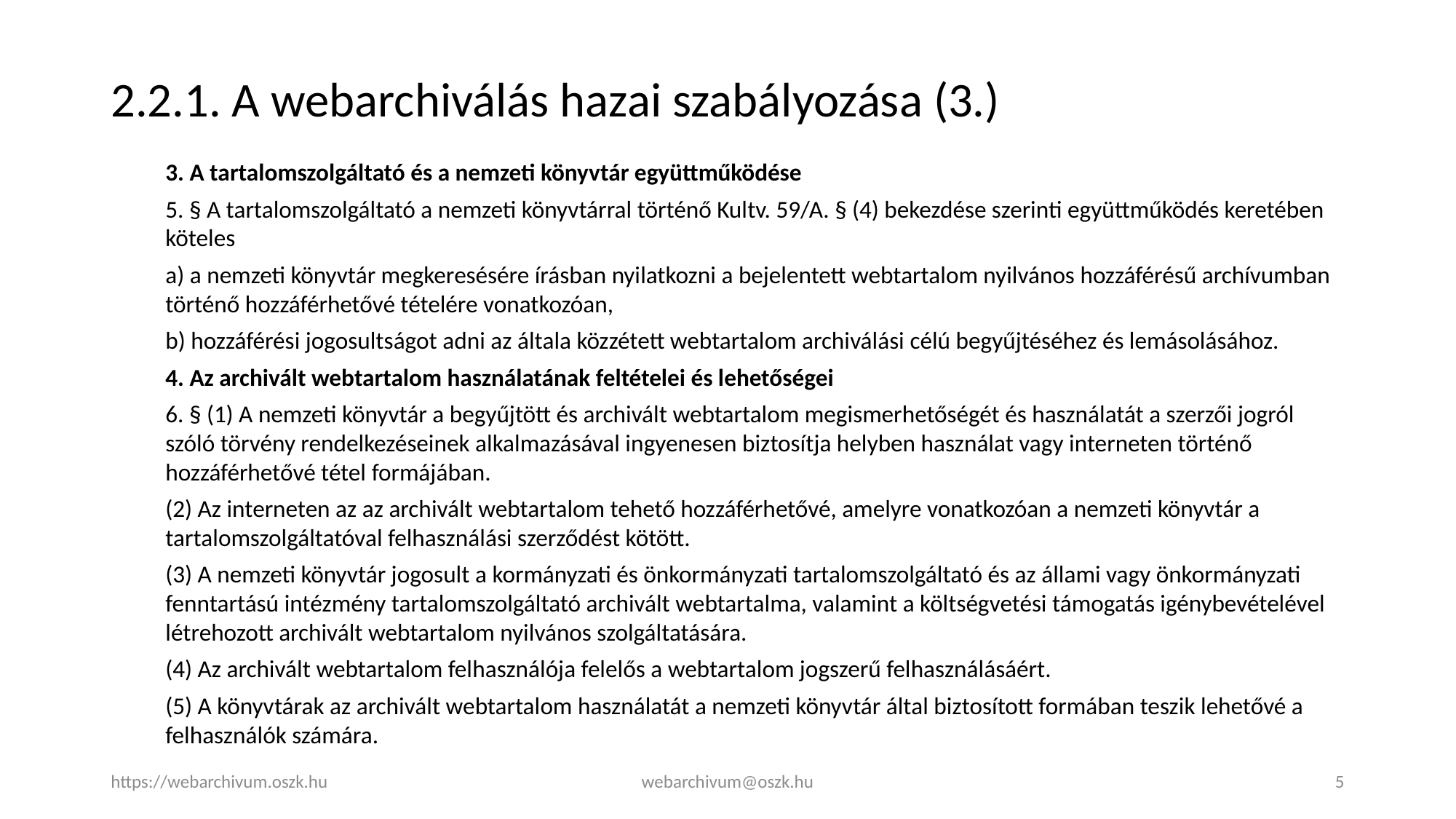

# 2.2.1. A webarchiválás hazai szabályozása (3.)
3. A tartalomszolgáltató és a nemzeti könyvtár együttműködése
5. § A tartalomszolgáltató a nemzeti könyvtárral történő Kultv. 59/A. § (4) bekezdése szerinti együttműködés keretében köteles
a) a nemzeti könyvtár megkeresésére írásban nyilatkozni a bejelentett webtartalom nyilvános hozzáférésű archívumban történő hozzáférhetővé tételére vonatkozóan,
b) hozzáférési jogosultságot adni az általa közzétett webtartalom archiválási célú begyűjtéséhez és lemásolásához.
4. Az archivált webtartalom használatának feltételei és lehetőségei
6. § (1) A nemzeti könyvtár a begyűjtött és archivált webtartalom megismerhetőségét és használatát a szerzői jogról szóló törvény rendelkezéseinek alkalmazásával ingyenesen biztosítja helyben használat vagy interneten történő hozzáférhetővé tétel formájában.
(2) Az interneten az az archivált webtartalom tehető hozzáférhetővé, amelyre vonatkozóan a nemzeti könyvtár a tartalomszolgáltatóval felhasználási szerződést kötött.
(3) A nemzeti könyvtár jogosult a kormányzati és önkormányzati tartalomszolgáltató és az állami vagy önkormányzati fenntartású intézmény tartalomszolgáltató archivált webtartalma, valamint a költségvetési támogatás igénybevételével létrehozott archivált webtartalom nyilvános szolgáltatására.
(4) Az archivált webtartalom felhasználója felelős a webtartalom jogszerű felhasználásáért.
(5) A könyvtárak az archivált webtartalom használatát a nemzeti könyvtár által biztosított formában teszik lehetővé a felhasználók számára.
https://webarchivum.oszk.hu
webarchivum@oszk.hu
5